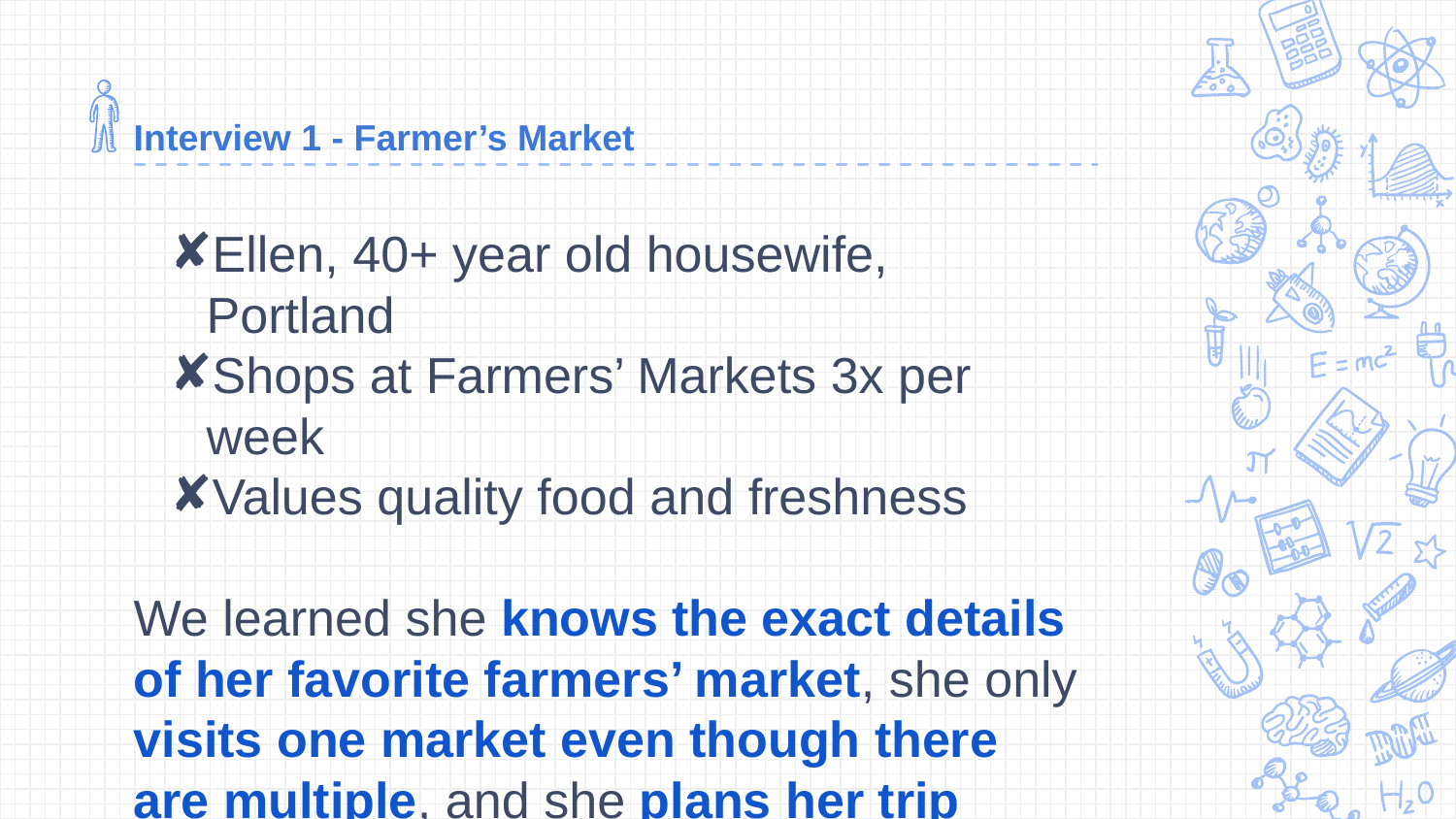

# Interview 1 - Farmer’s Market

Ellen, 40+ year old housewife, Portland
Shops at Farmers’ Markets 3x per week
Values quality food and freshness

We learned she knows the exact details of her favorite farmers’ market, she only visits one market even though there are multiple, and she plans her trip extensively.